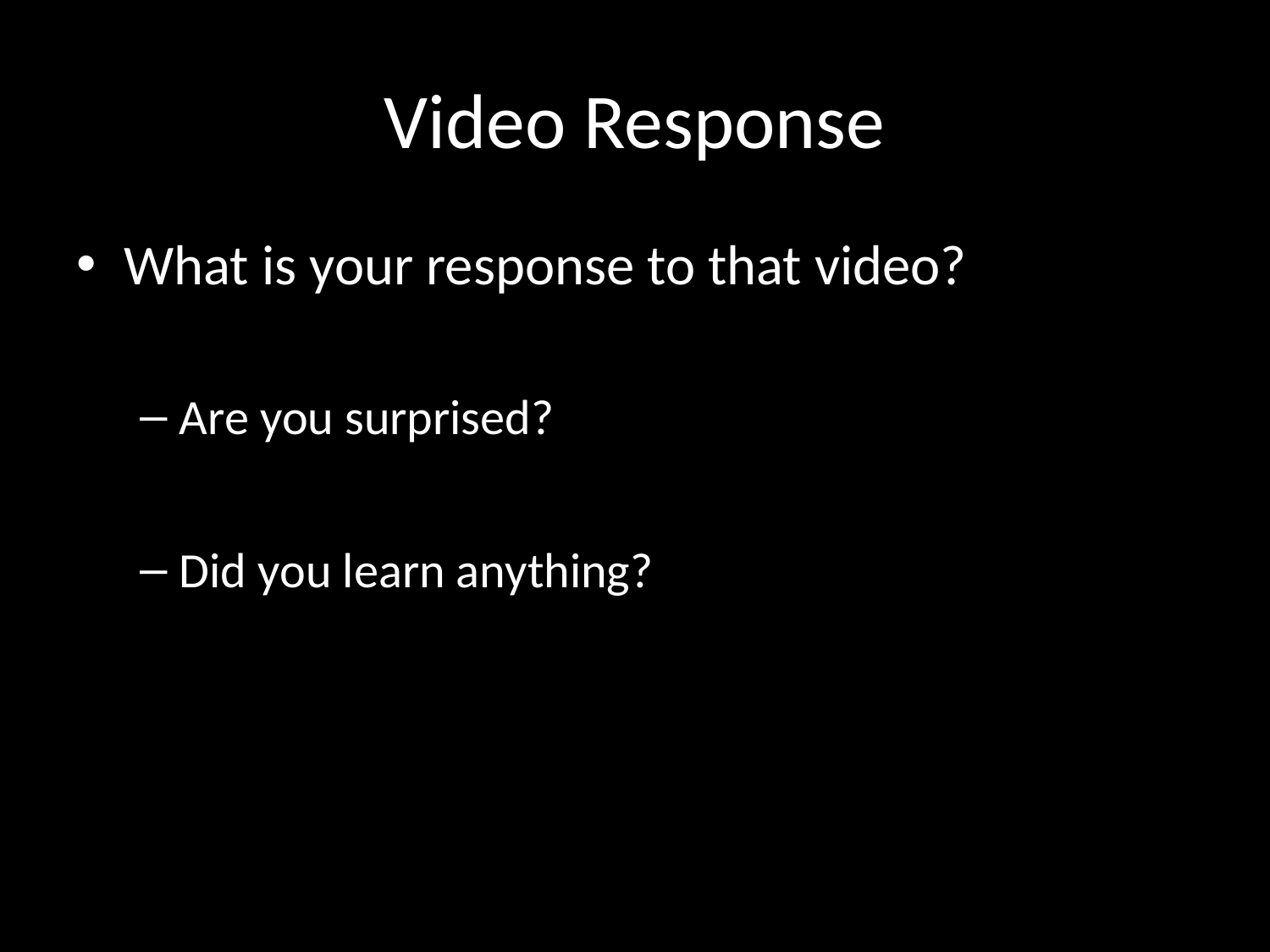

# Video Response
What is your response to that video?

Are you surprised?

Did you learn anything?